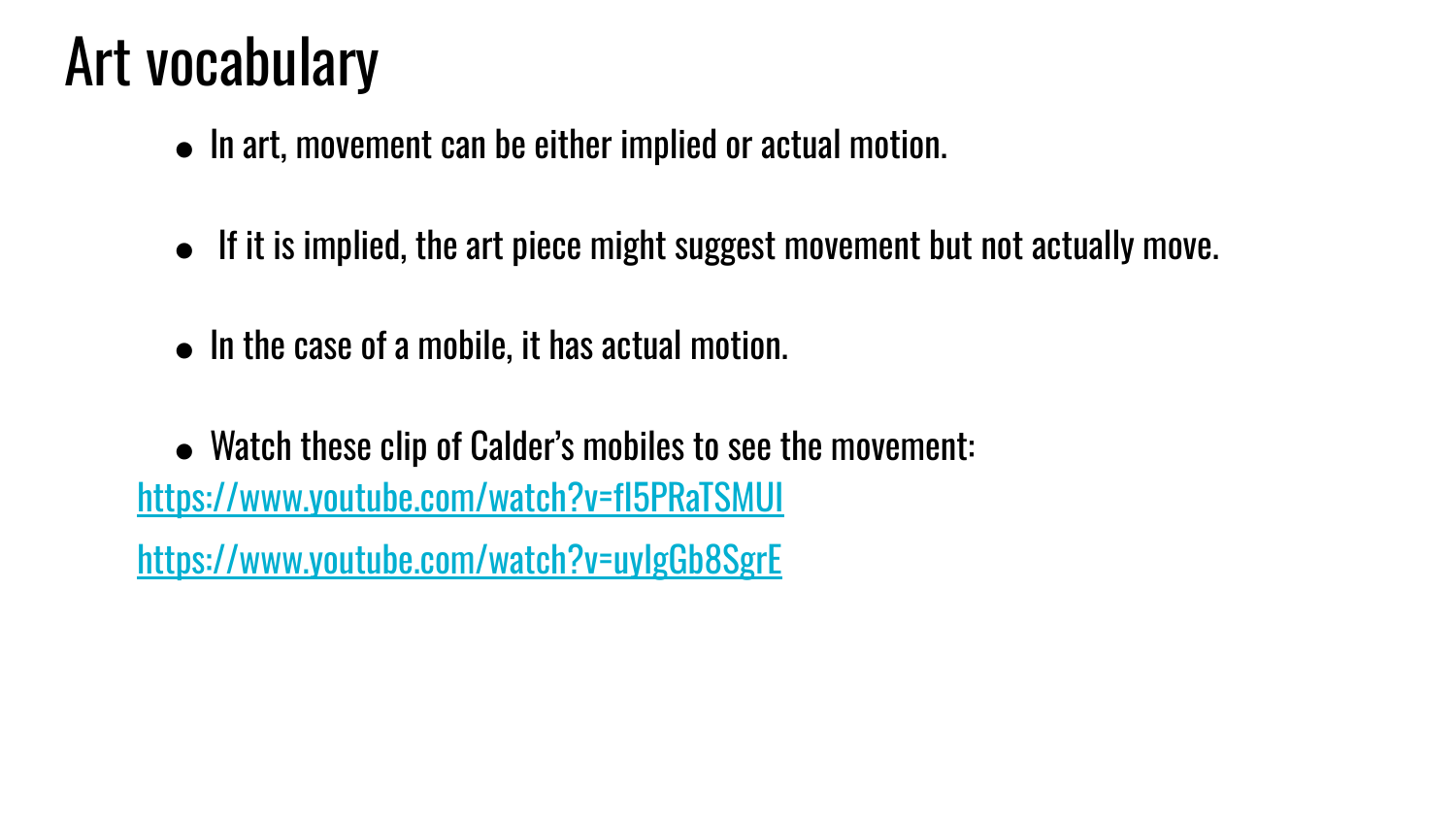

# Art vocabulary
In art, movement can be either implied or actual motion.

 If it is implied, the art piece might suggest movement but not actually move.

In the case of a mobile, it has actual motion.

Watch these clip of Calder’s mobiles to see the movement:
https://www.youtube.com/watch?v=fI5PRaTSMUI
https://www.youtube.com/watch?v=uyIgGb8SgrE